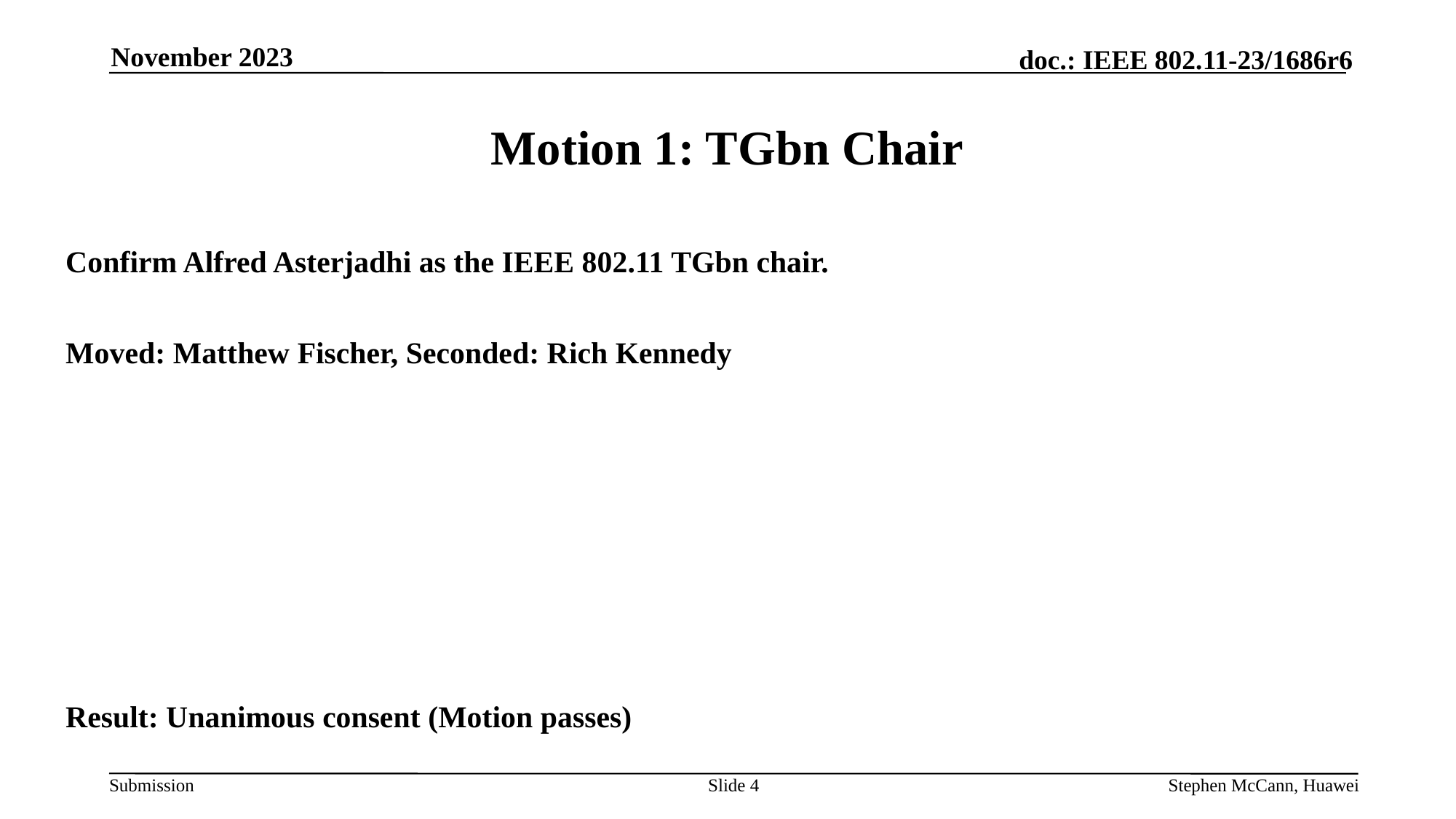

November 2023
# Motion 1: TGbn Chair
Confirm Alfred Asterjadhi as the IEEE 802.11 TGbn chair.

Moved: Matthew Fischer, Seconded: Rich Kennedy

Result: Unanimous consent (Motion passes)

Slide 4
Stephen McCann, Huawei